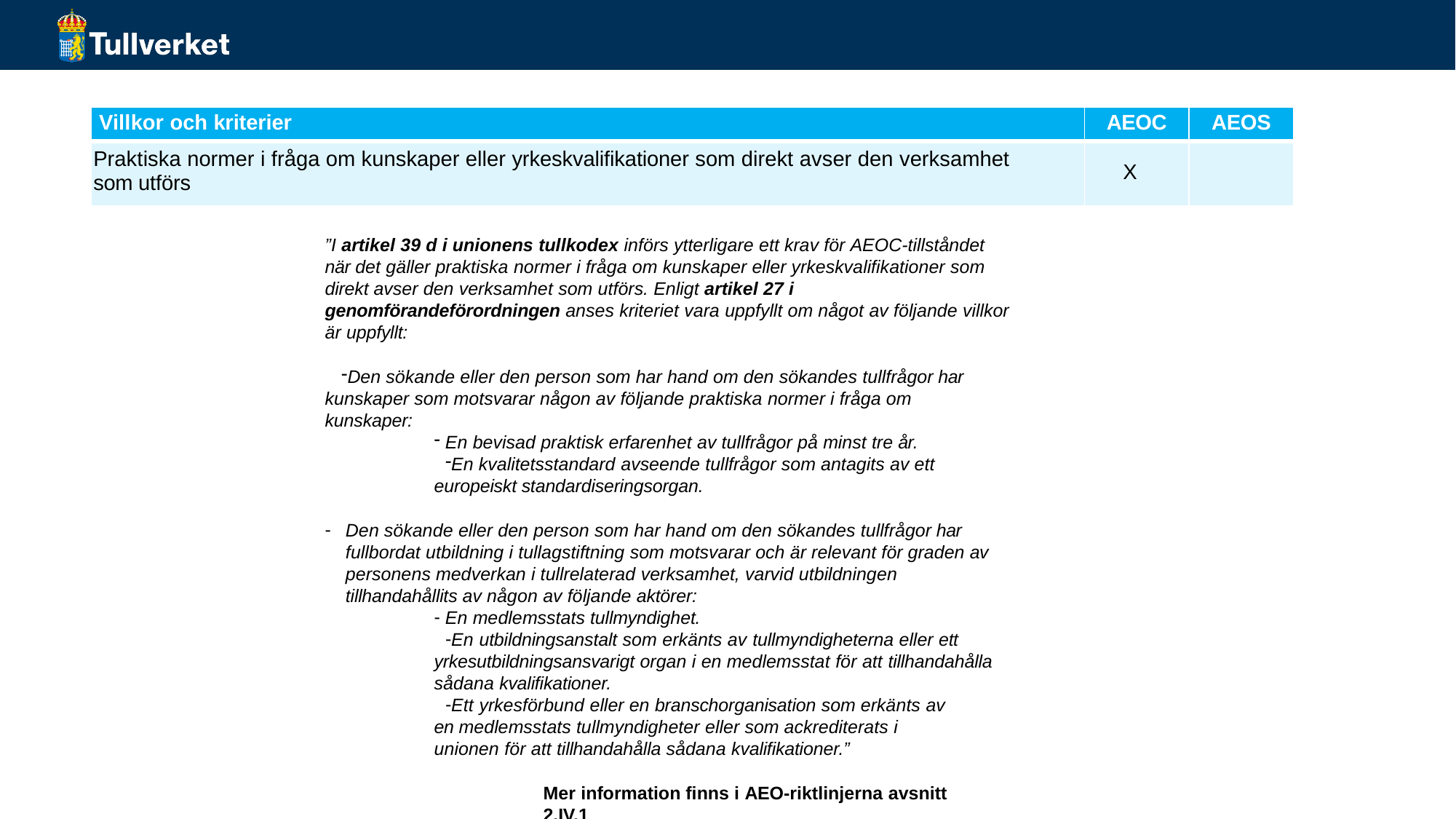

| Villkor och kriterier | AEOC | AEOS |
| --- | --- | --- |
| Praktiska normer i fråga om kunskaper eller yrkeskvalifikationer som direkt avser den verksamhet som utförs | X |  |
”I artikel 39 d i unionens tullkodex införs ytterligare ett krav för AEOC-tillståndet när det gäller praktiska normer i fråga om kunskaper eller yrkeskvalifikationer som direkt avser den verksamhet som utförs. Enligt artikel 27 i genomförandeförordningen anses kriteriet vara uppfyllt om något av följande villkor är uppfyllt:

Den sökande eller den person som har hand om den sökandes tullfrågor har kunskaper som motsvarar någon av följande praktiska normer i fråga om kunskaper:
En bevisad praktisk erfarenhet av tullfrågor på minst tre år.
En kvalitetsstandard avseende tullfrågor som antagits av ett europeiskt standardiseringsorgan.

Den sökande eller den person som har hand om den sökandes tullfrågor har fullbordat utbildning i tullagstiftning som motsvarar och är relevant för graden av personens medverkan i tullrelaterad verksamhet, varvid utbildningen tillhandahållits av någon av följande aktörer:
En medlemsstats tullmyndighet.
En utbildningsanstalt som erkänts av tullmyndigheterna eller ett yrkesutbildningsansvarigt organ i en medlemsstat för att tillhandahålla sådana kvalifikationer.
Ett yrkesförbund eller en branschorganisation som erkänts av en medlemsstats tullmyndigheter eller som ackrediterats i
unionen för att tillhandahålla sådana kvalifikationer.”

Mer information finns i AEO-riktlinjerna avsnitt 2.IV.1